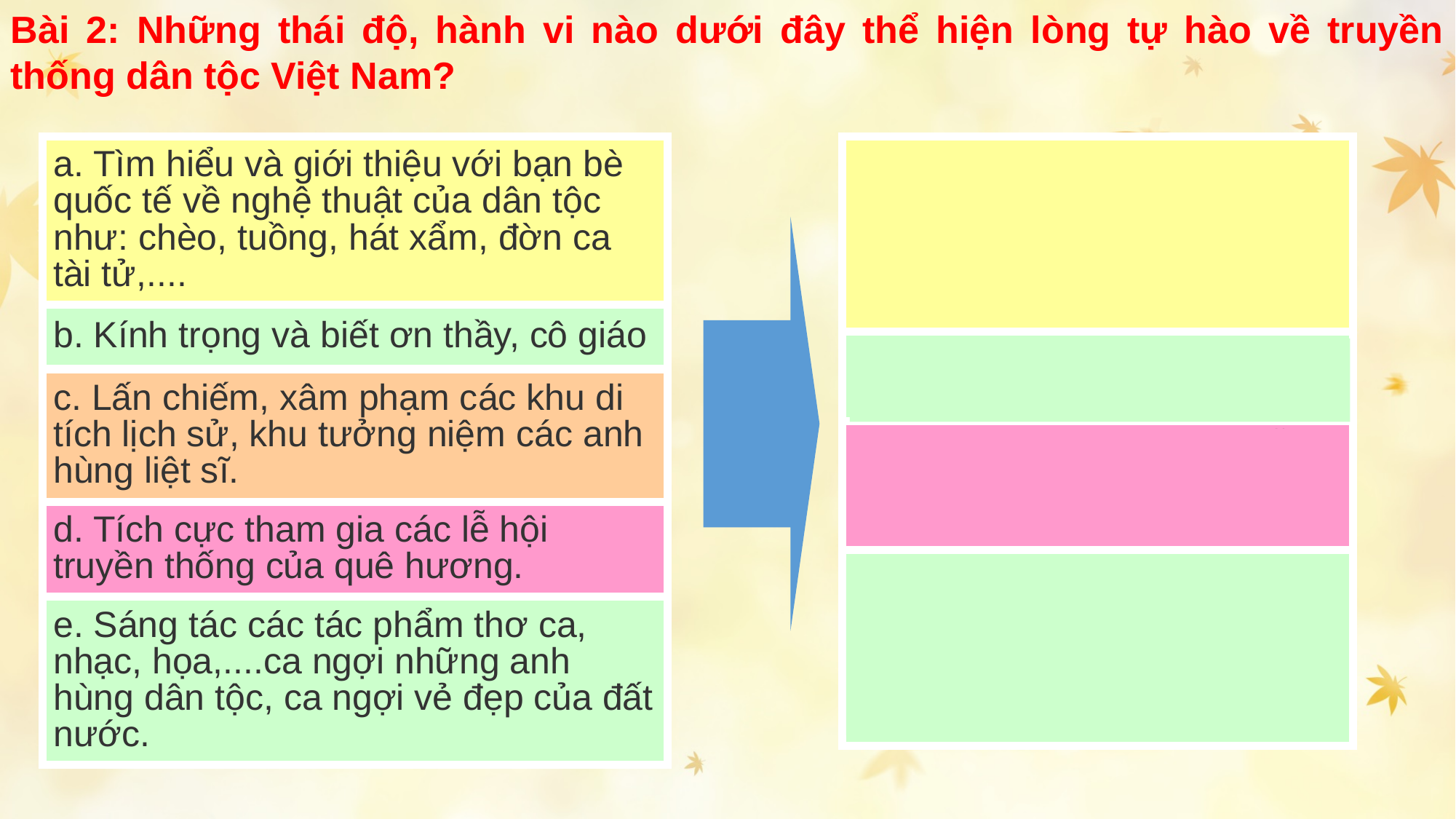

Bài 2: Những thái độ, hành vi nào dưới đây thể hiện lòng tự hào về truyền thống dân tộc Việt Nam?
| a. Tìm hiểu và giới thiệu với bạn bè quốc tế về nghệ thuật của dân tộc như: chèo, tuồng, hát xẩm, đờn ca tài tử,.... |
| --- |
| b. Kính trọng và biết ơn thầy, cô giáo |
| d. Tích cực tham gia các lễ hội truyền thống của quê hương. |
| e. Sáng tác các tác phẩm thơ ca, nhạc, họa,....ca ngợi những anh hùng dân tộc, ca ngợi vẻ đẹp của đất nước. |
| a. Tìm hiểu và giới thiệu với bạn bè quốc tế về nghệ thuật của dân tộc như: chèo, tuồng, hát xẩm, đờn ca tài tử,.... |
| --- |
| b. Kính trọng và biết ơn thầy, cô giáo |
| c. Lấn chiếm, xâm phạm các khu di tích lịch sử, khu tưởng niệm các anh hùng liệt sĩ. |
| d. Tích cực tham gia các lễ hội truyền thống của quê hương. |
| e. Sáng tác các tác phẩm thơ ca, nhạc, họa,....ca ngợi những anh hùng dân tộc, ca ngợi vẻ đẹp của đất nước. |